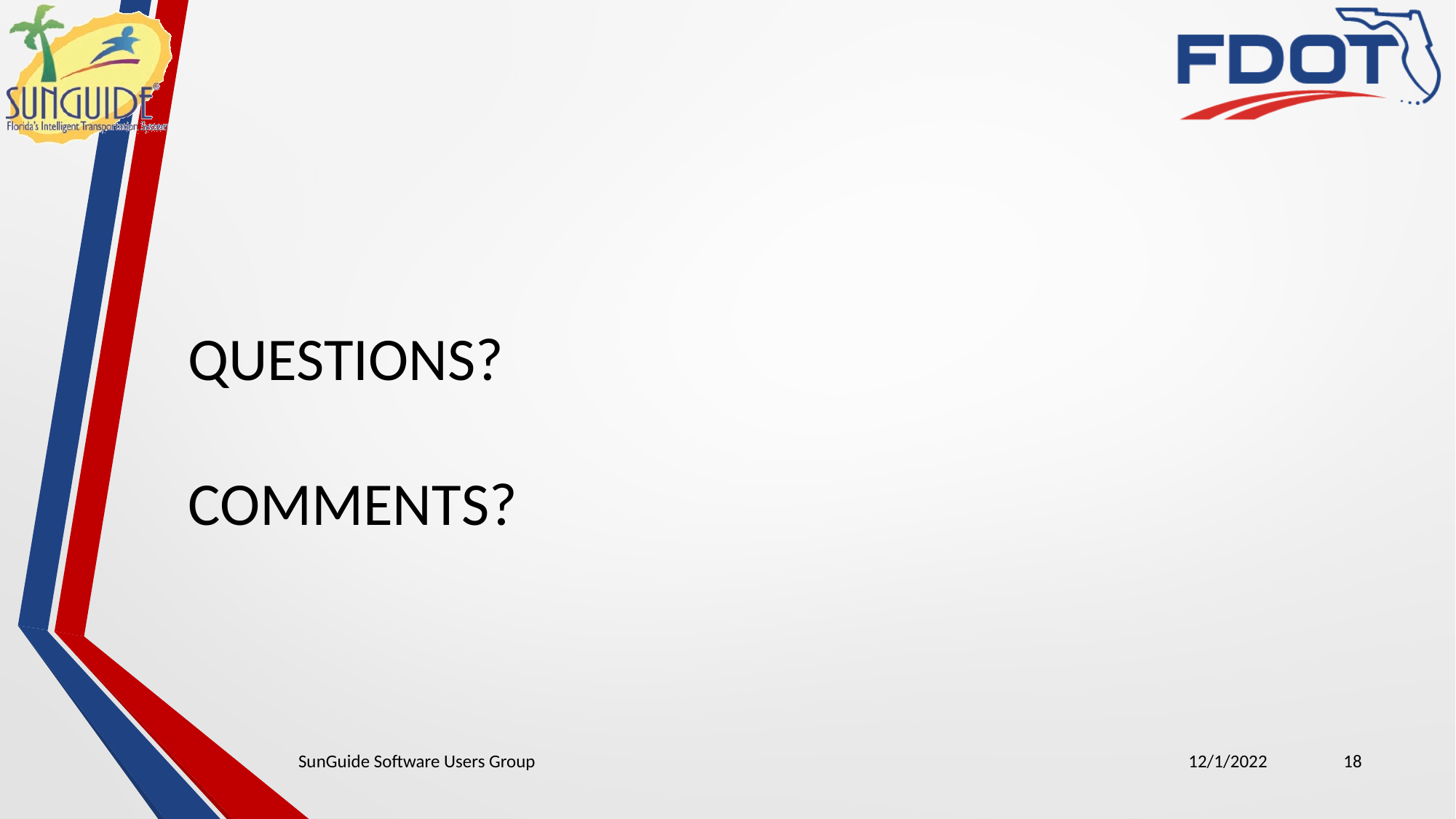

QUESTIONS?

COMMENTS?

SunGuide Software Users Group
12/1/2022
18